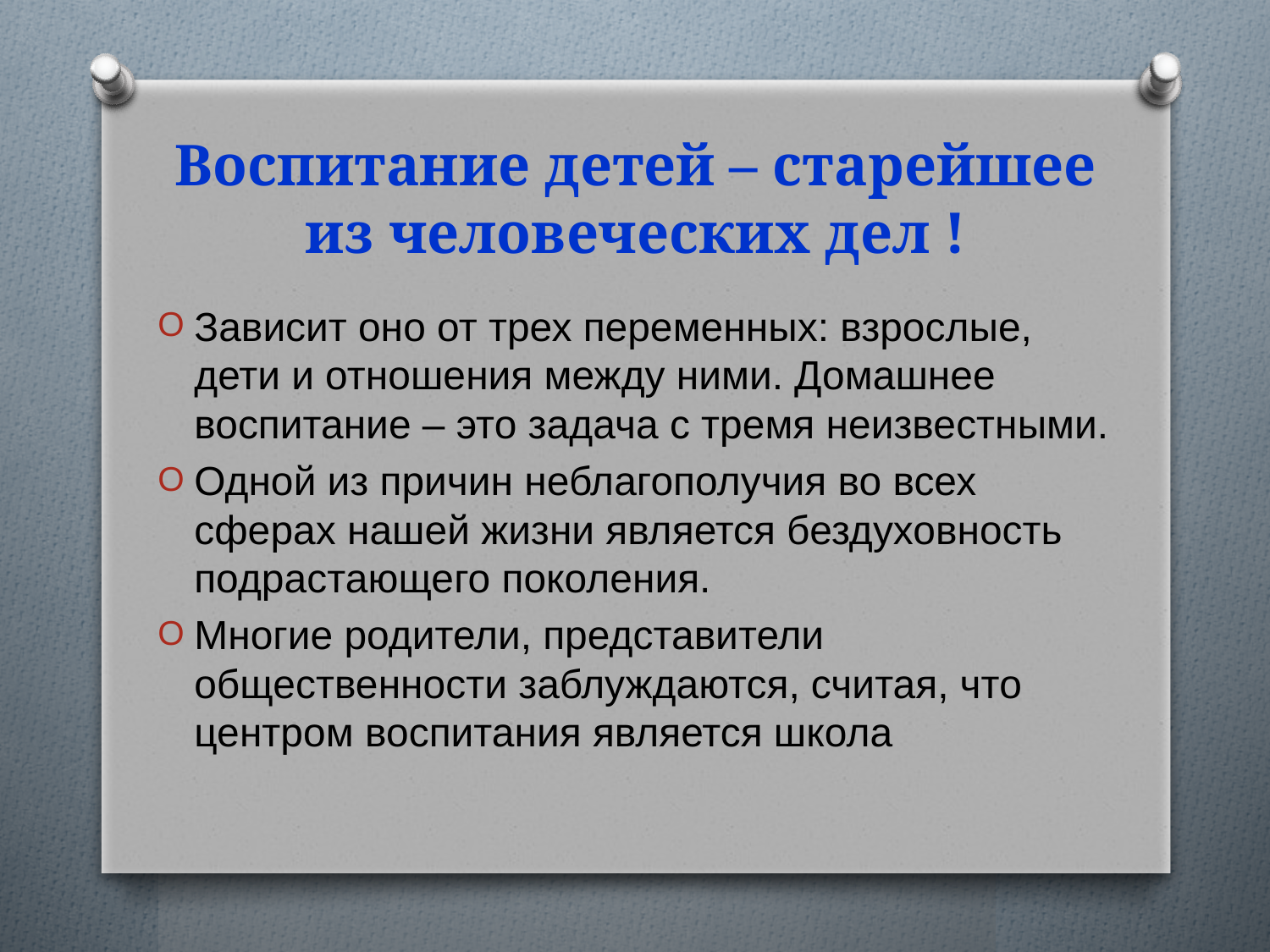

# Воспитание детей – старейшее из человеческих дел !
Зависит оно от трех переменных: взрослые, дети и отношения между ними. Домашнее воспитание – это задача с тремя неизвестными.
Одной из причин неблагополучия во всех сферах нашей жизни является бездуховность подрастающего поколения.
Многие родители, представители общественности заблуждаются, считая, что центром воспитания является школа